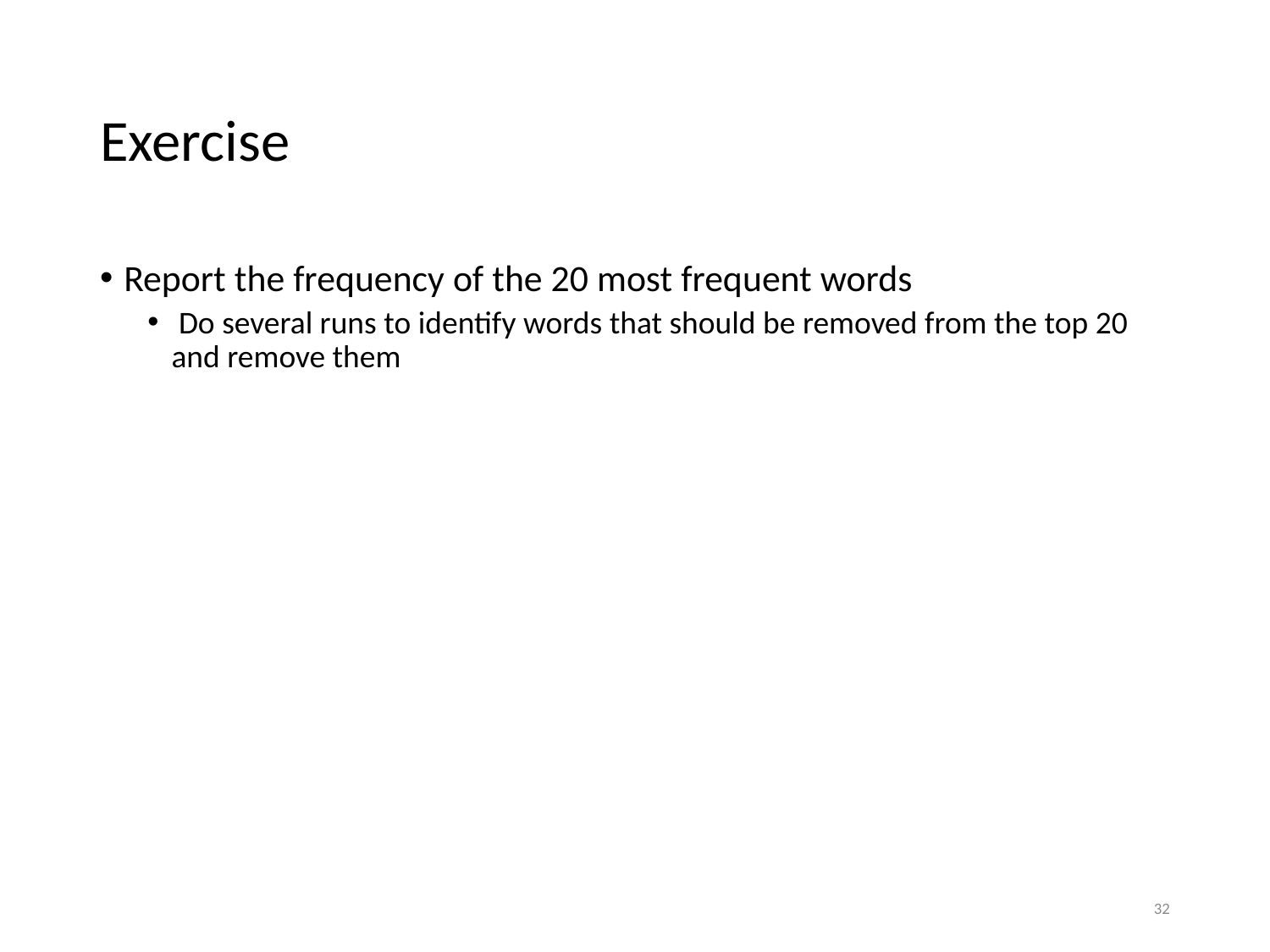

# Exercise
Report the frequency of the 20 most frequent words
 Do several runs to identify words that should be removed from the top 20 and remove them
32